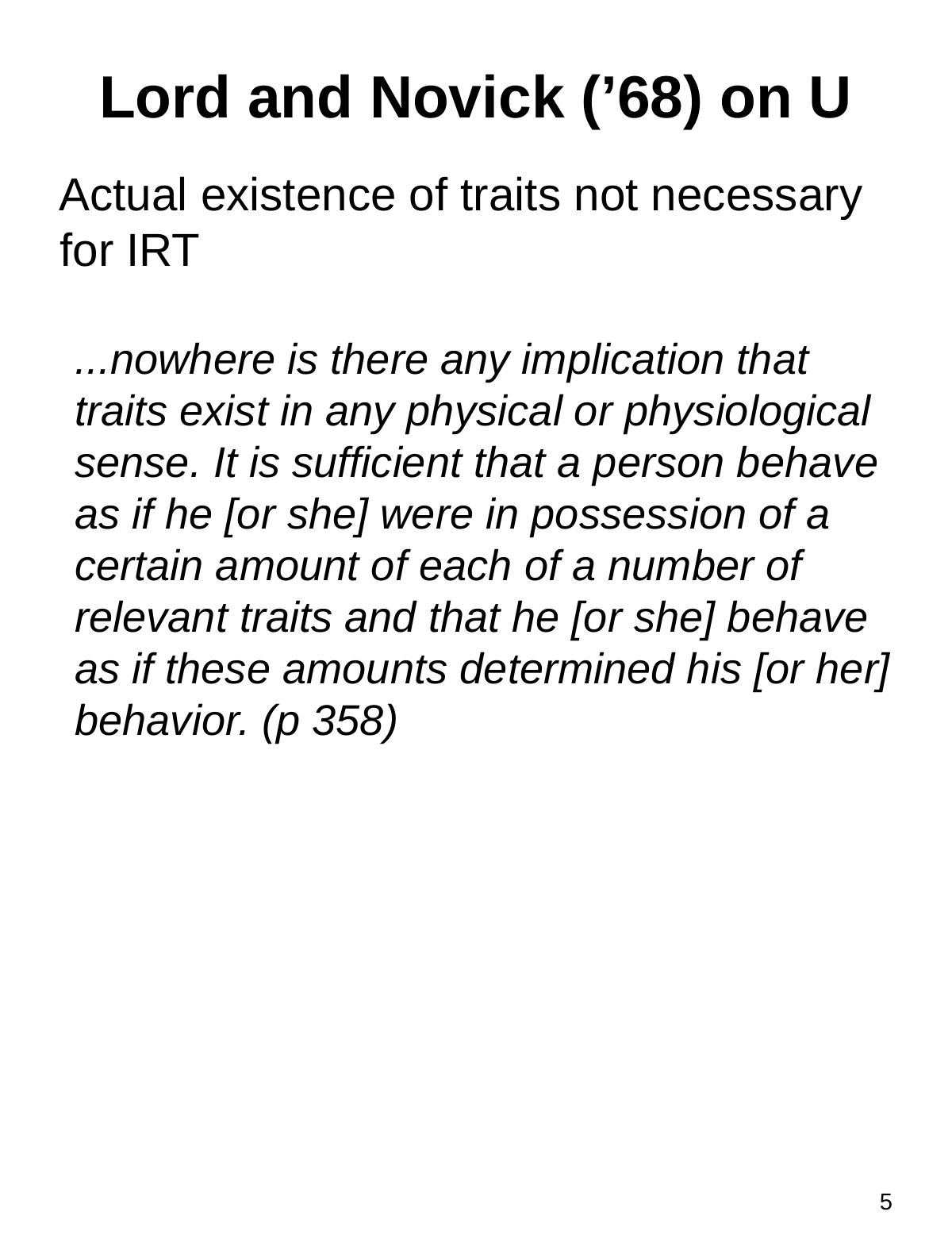

# Lord and Novick (’68) on U
Actual existence of traits not necessary for IRT

...nowhere is there any implication that traits exist in any physical or physiological sense. It is sufficient that a person behave as if he [or she] were in possession of a certain amount of each of a number of relevant traits and that he [or she] behave as if these amounts determined his [or her] behavior. (p 358)
5